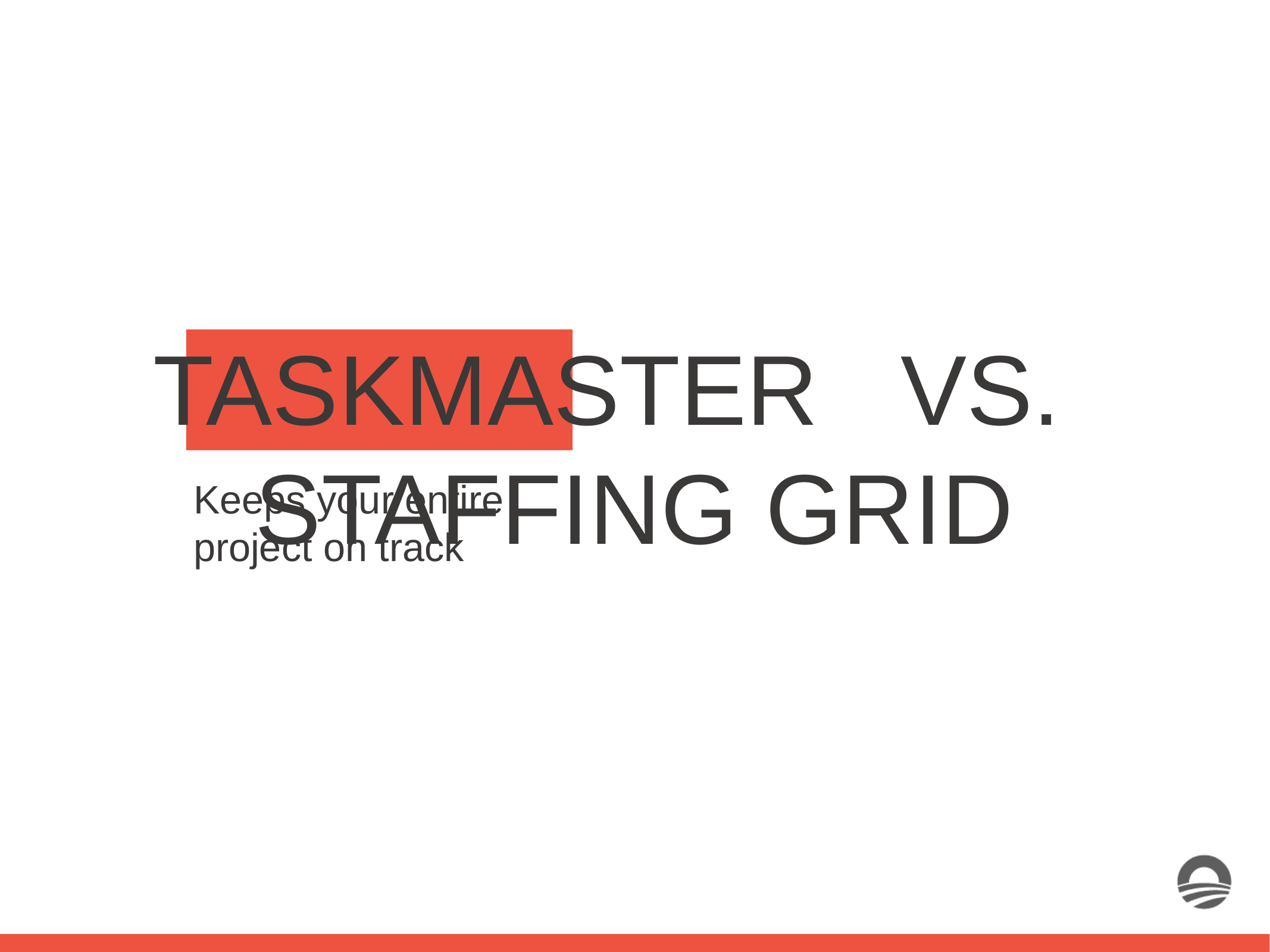

TASKMASTER   VS.   STAFFING GRID

Keeps your entire project on track